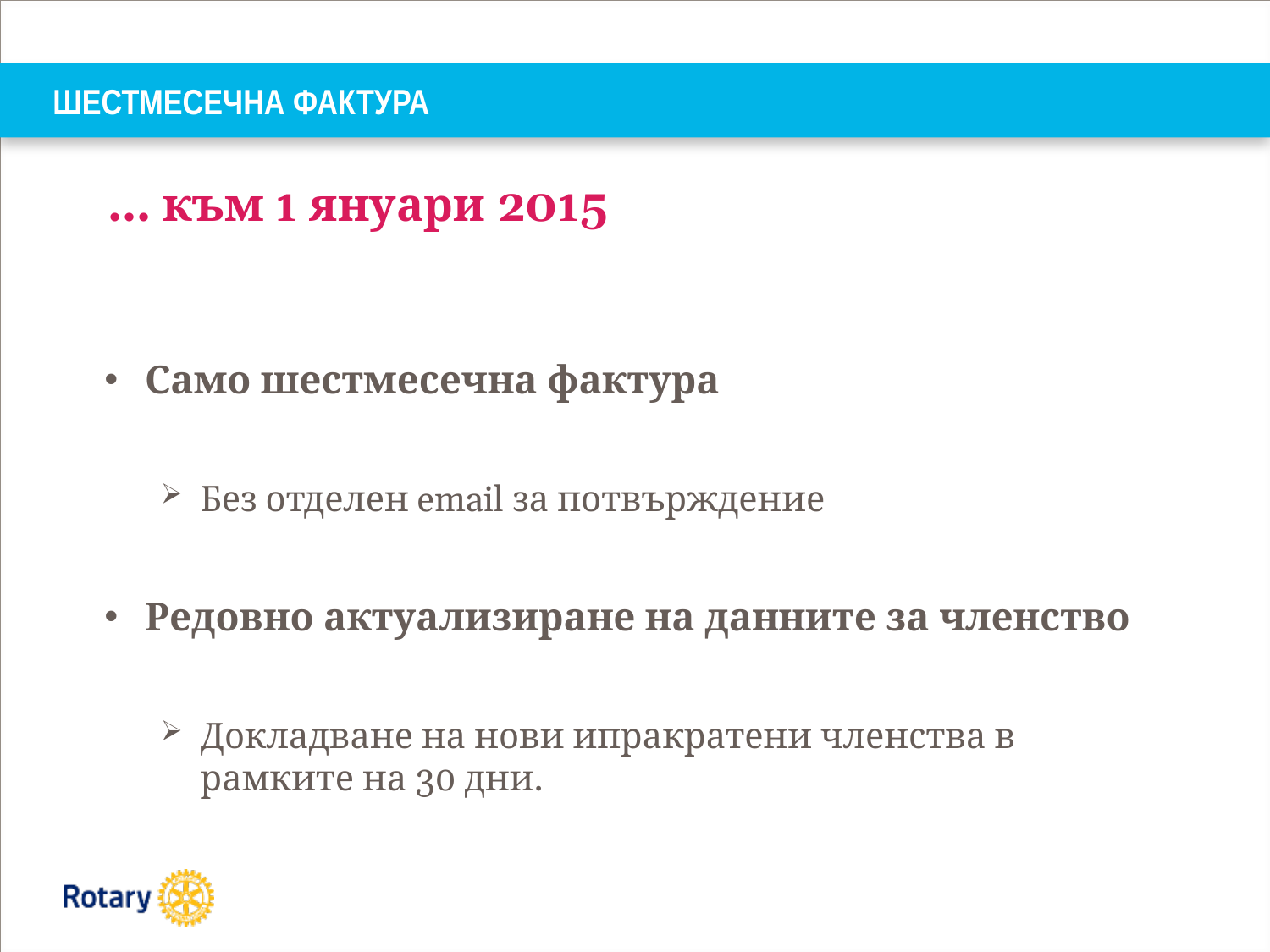

# ШЕСТМЕСЕЧНА ФАКТУРА
… към 1 януари 2015
Само шестмесечна фактура
Без отделен email за потвърждение
Редовно актуализиране на данните за членство
Докладване на нови ипракратени членства в рамките на 30 дни.